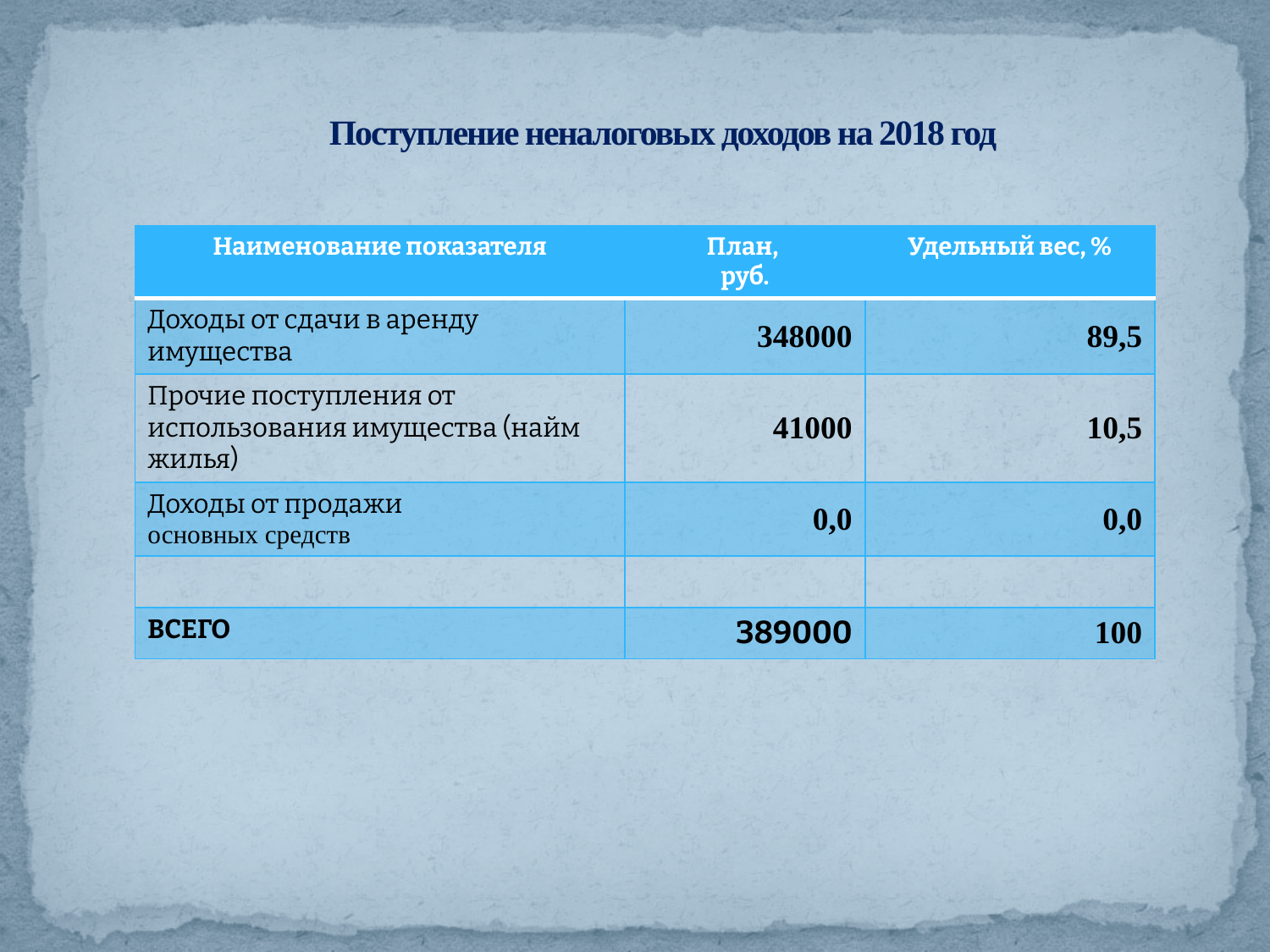

# Поступление неналоговых доходов на 2018 год
| Наименование показателя | План, руб. | Удельный вес, % |
| --- | --- | --- |
| Доходы от сдачи в аренду имущества | 348000 | 89,5 |
| Прочие поступления от использования имущества (найм жилья) | 41000 | 10,5 |
| Доходы от продажи основных средств | 0,0 | 0,0 |
|  |  |  |
| ВСЕГО | 389000 | 100 |